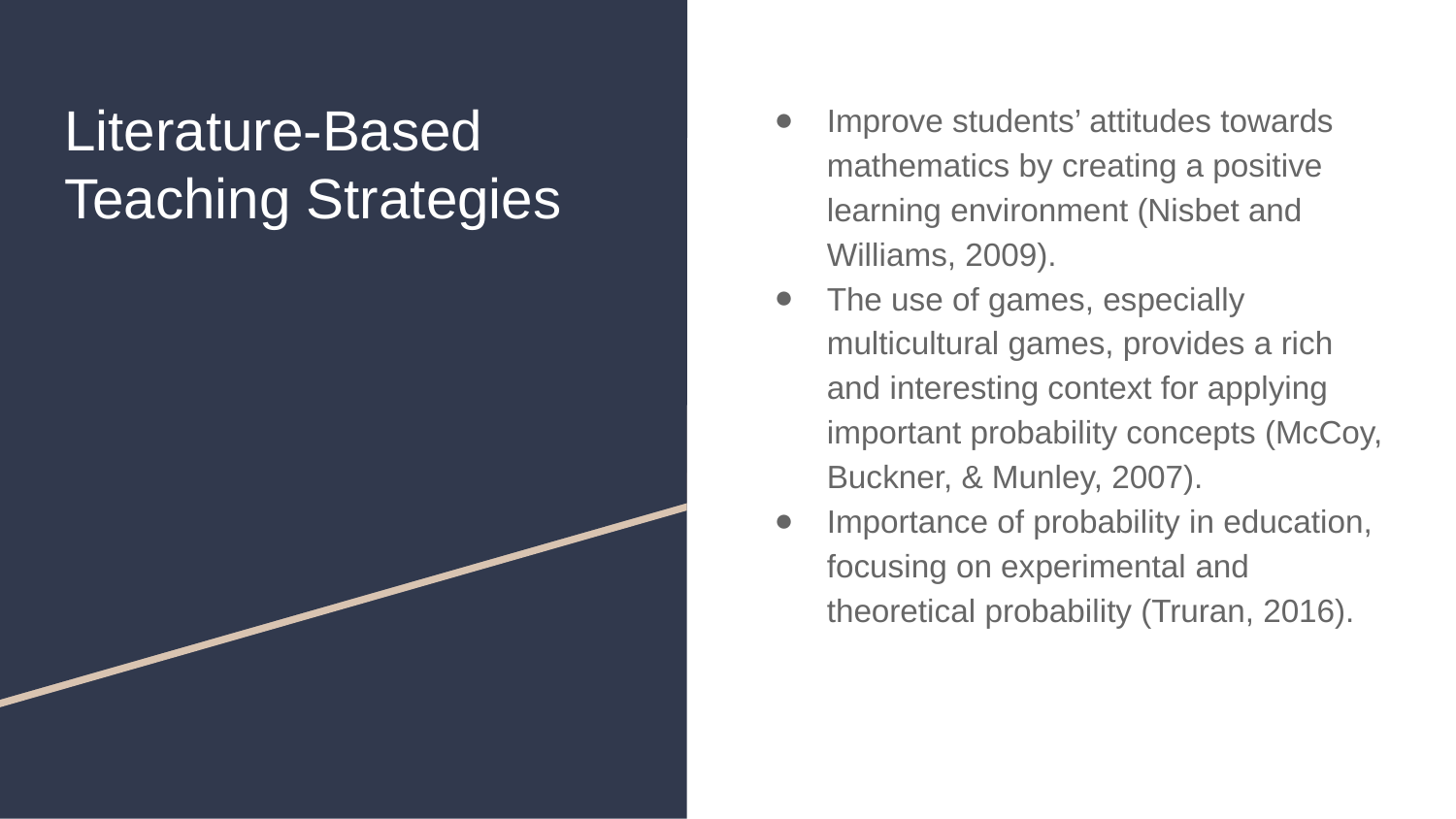

# Literature-Based Teaching Strategies
Improve students’ attitudes towards mathematics by creating a positive learning environment (Nisbet and Williams, 2009).
The use of games, especially multicultural games, provides a rich and interesting context for applying important probability concepts (McCoy, Buckner, & Munley, 2007).
Importance of probability in education, focusing on experimental and theoretical probability (Truran, 2016).